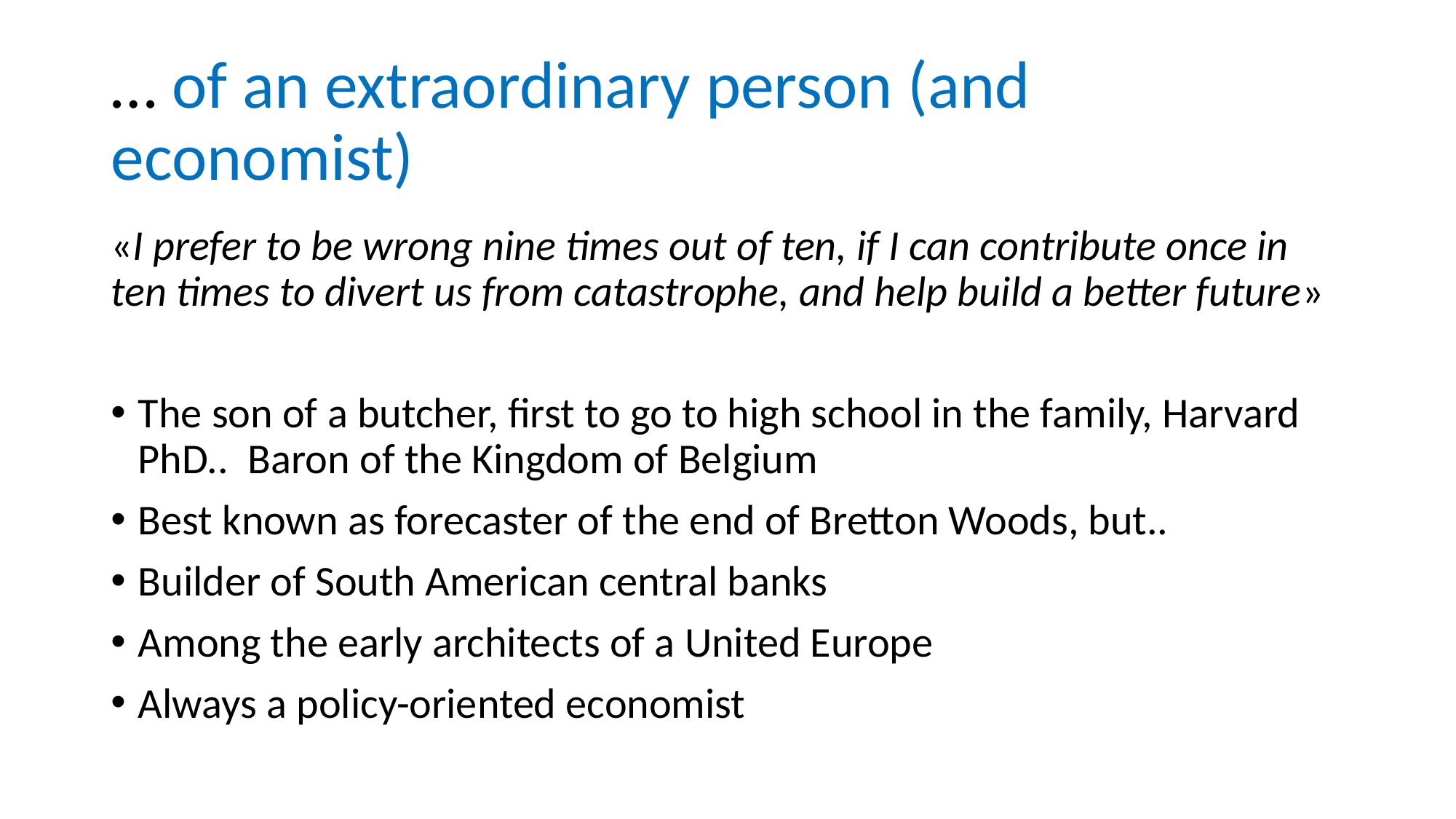

# … of an extraordinary person (and economist)
«I prefer to be wrong nine times out of ten, if I can contribute once in ten times to divert us from catastrophe, and help build a better future»

The son of a butcher, first to go to high school in the family, Harvard PhD..  Baron of the Kingdom of Belgium
Best known as forecaster of the end of Bretton Woods, but..
Builder of South American central banks
Among the early architects of a United Europe
Always a policy-oriented economist